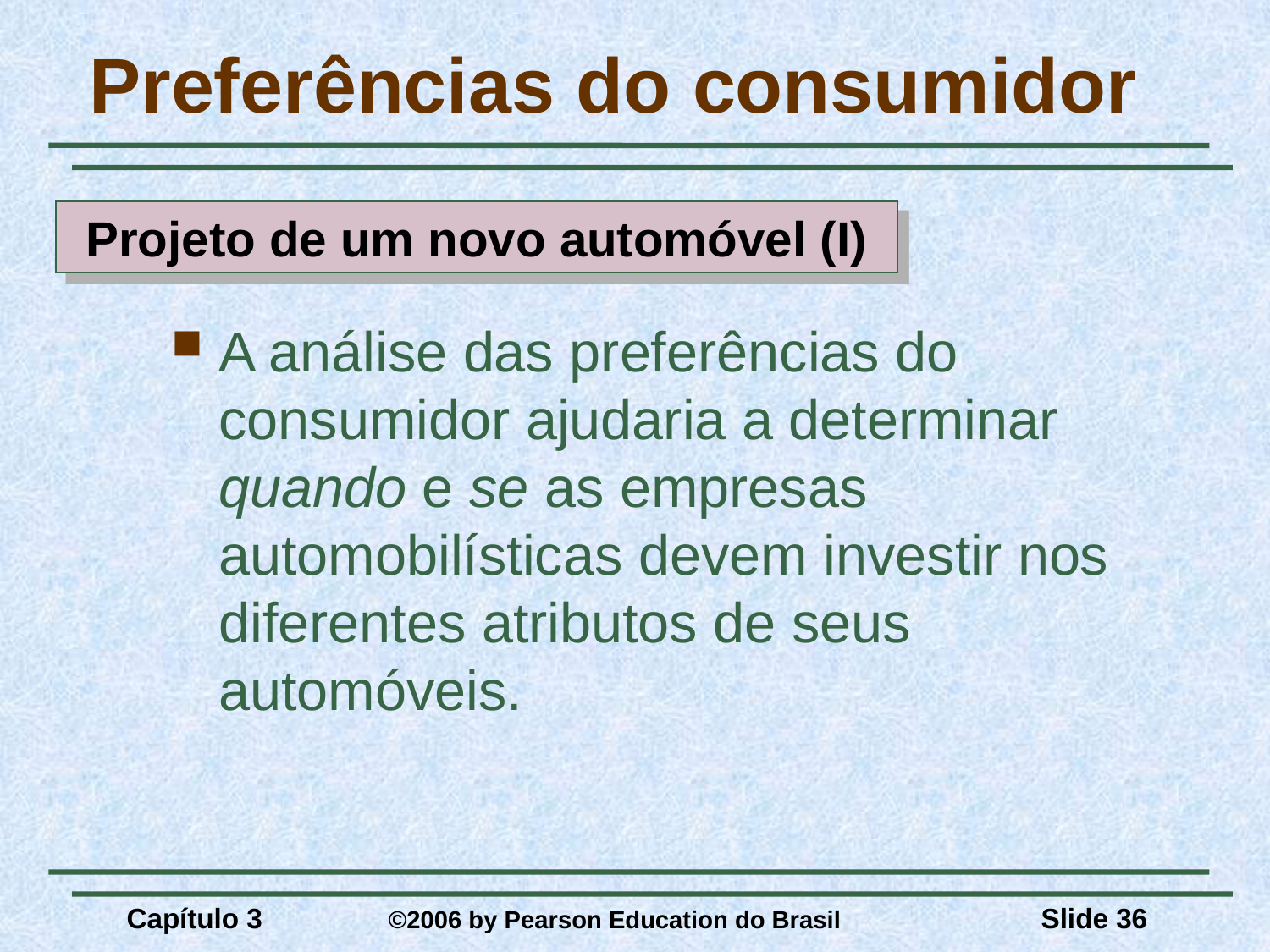

# Preferências do consumidor
Projeto de um novo automóvel (I)
A análise das preferências do consumidor ajudaria a determinar quando e se as empresas automobilísticas devem investir nos diferentes atributos de seus automóveis.

Capítulo 3	 ©2006 by Pearson Education do Brasil
Slide 36